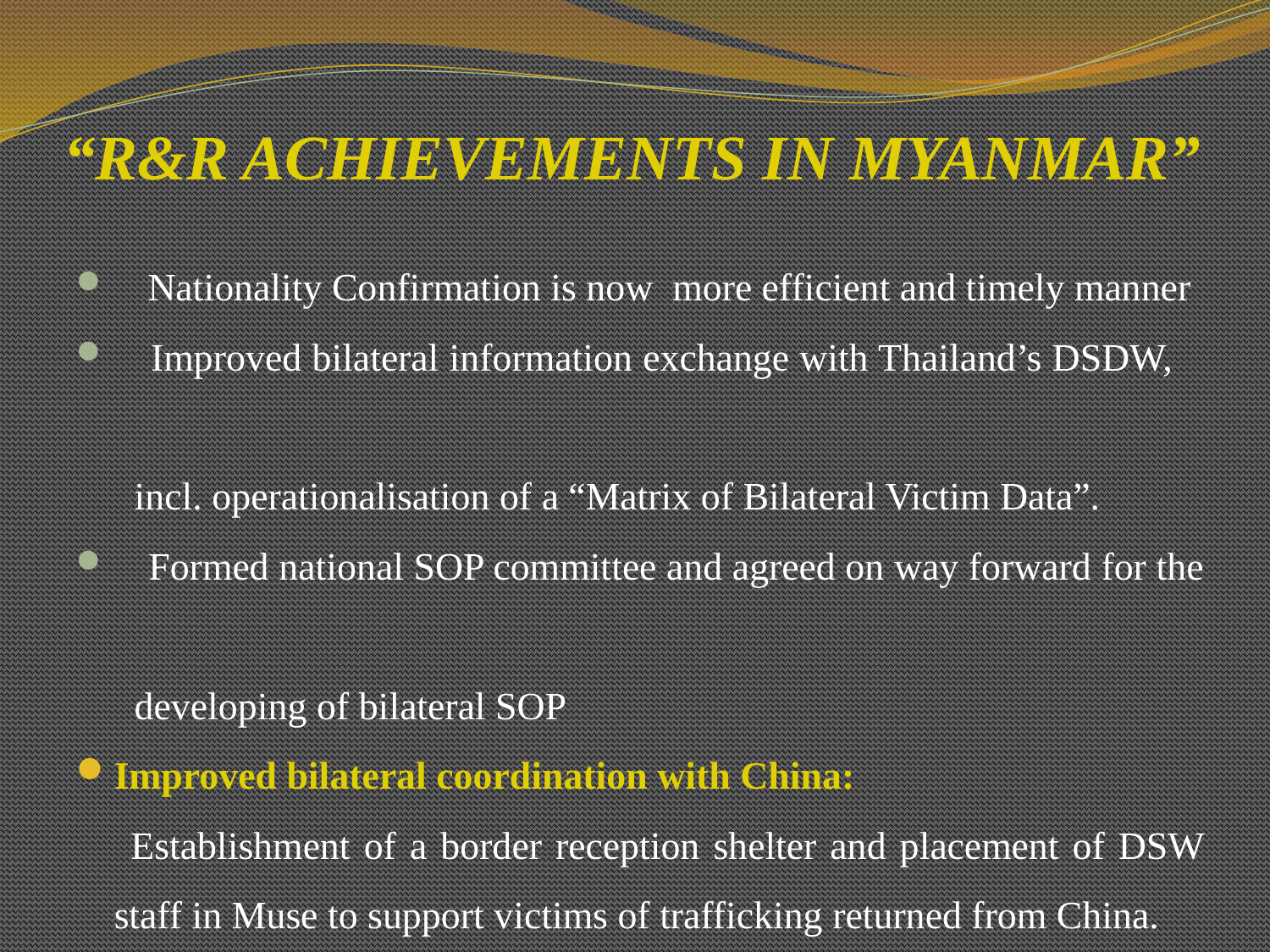

# “R&R ACHIEVEMENTS IN MYANMAR”
    Nationality Confirmation is now  more efficient and timely manner
    Improved bilateral information exchange with Thailand’s DSDW,
      incl. operationalisation of a “Matrix of Bilateral Victim Data”.
    Formed national SOP committee and agreed on way forward for the
      developing of bilateral SOP
Improved bilateral coordination with China:
    Establishment of a border reception shelter and placement of DSW staff in Muse to support victims of trafficking returned from China.